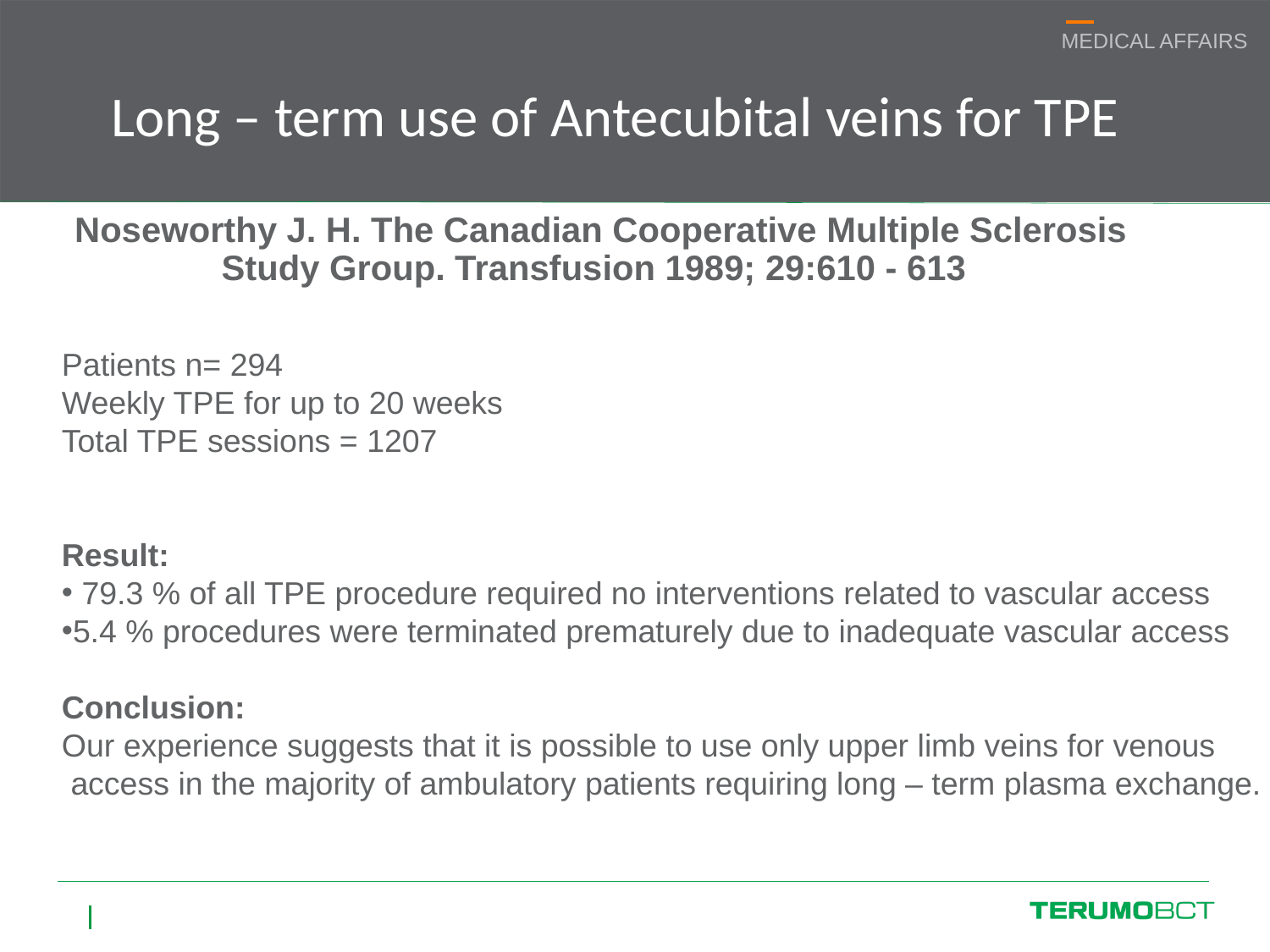

Long – term use of Antecubital veins for TPE
# *Noseworthy J. H. The Canadian Cooperative Multiple Sclerosis Study Group. Transfusion 1989; 29:610 - 613
Patients n= 294
Weekly TPE for up to 20 weeks
Total TPE sessions = 1207

Result:
 79.3 % of all TPE procedure required no interventions related to vascular access
5.4 % procedures were terminated prematurely due to inadequate vascular access

Conclusion:
Our experience suggests that it is possible to use only upper limb veins for venous
 access in the majority of ambulatory patients requiring long – term plasma exchange.